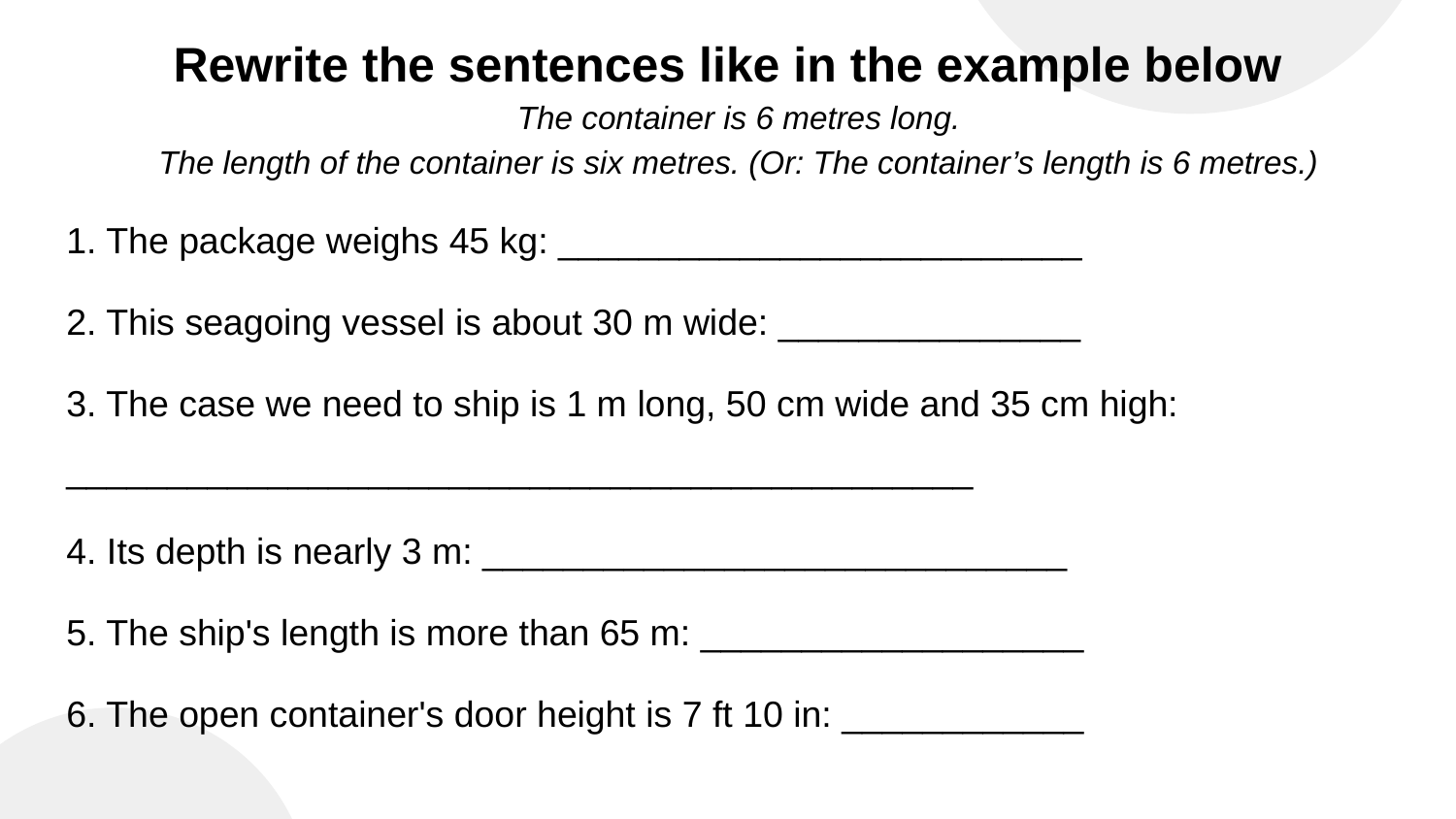

# Rewrite the sentences like in the example below
The container is 6 metres long.
The length of the container is six metres. (Or: The container’s length is 6 metres.)

1. The package weighs 45 kg: __________________________
2. This seagoing vessel is about 30 m wide: _______________
3. The case we need to ship is 1 m long, 50 cm wide and 35 cm high: _____________________________________________
4. Its depth is nearly 3 m: _____________________________
5. The ship's length is more than 65 m: ___________________
6. The open container's door height is 7 ft 10 in: ____________